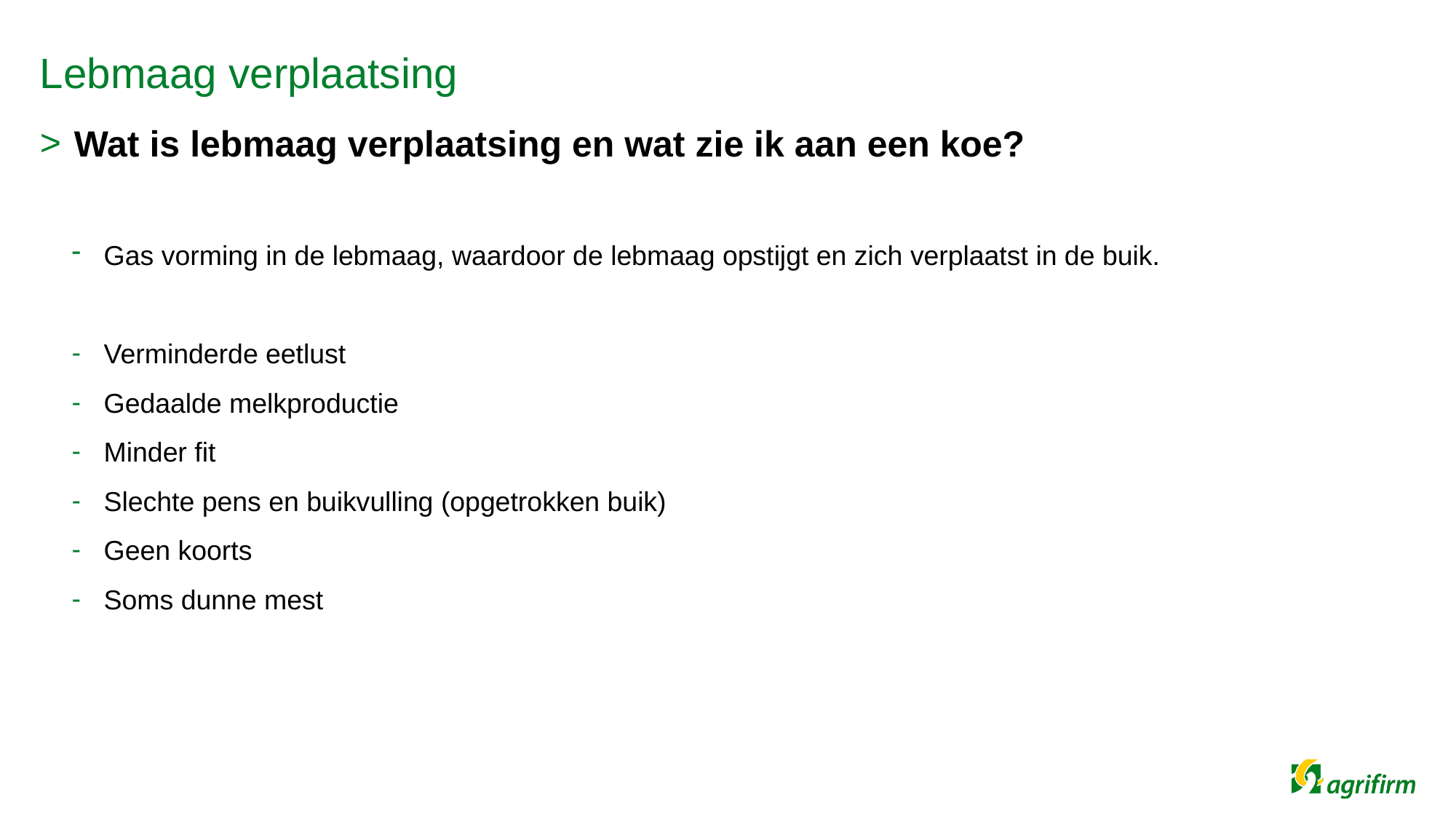

# Lebmaag verplaatsing
Wat is lebmaag verplaatsing en wat zie ik aan een koe?

Gas vorming in de lebmaag, waardoor de lebmaag opstijgt en zich verplaatst in de buik.

Verminderde eetlust
Gedaalde melkproductie
Minder fit
Slechte pens en buikvulling (opgetrokken buik)
Geen koorts
Soms dunne mest